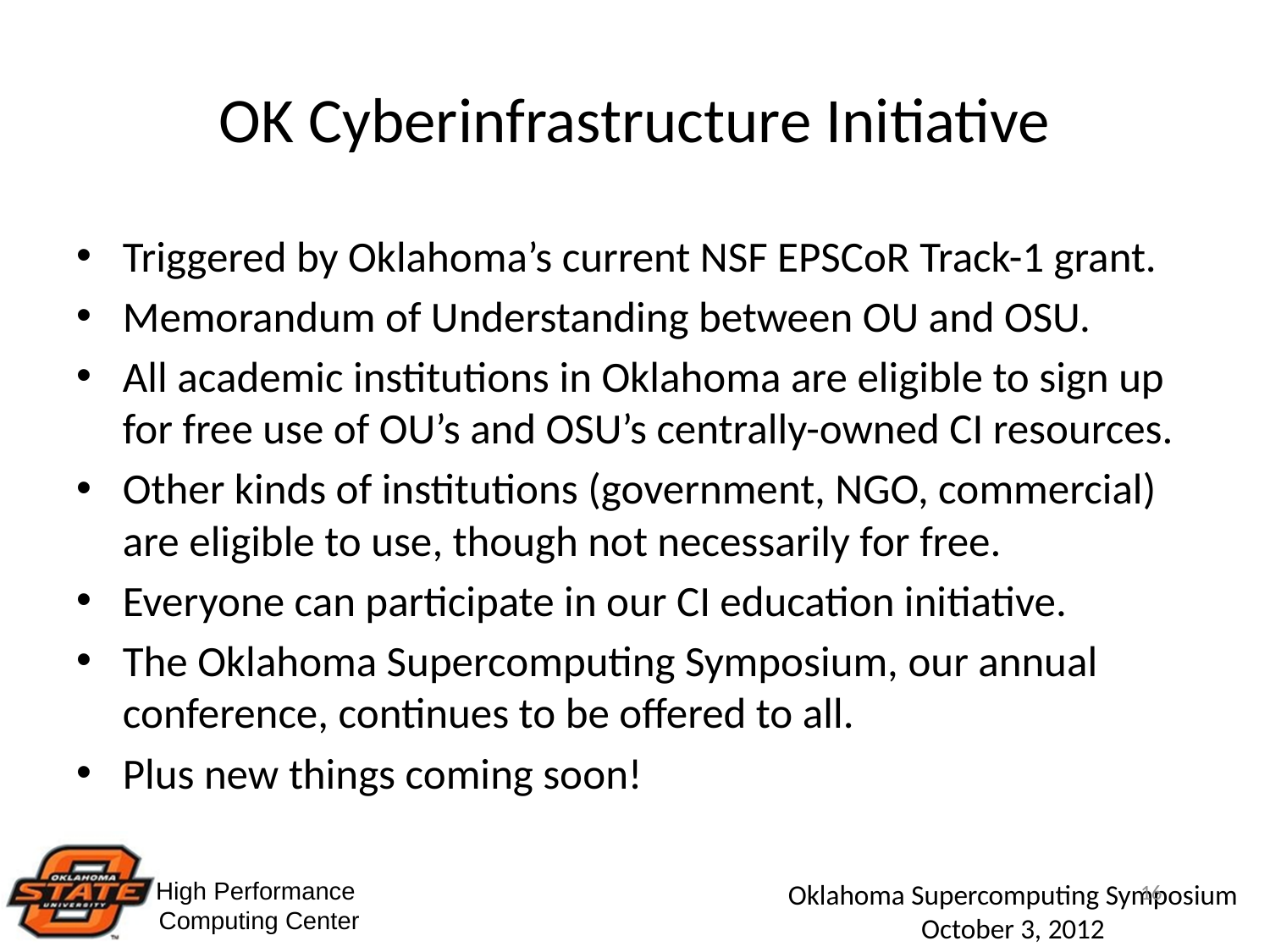

# OK Cyberinfrastructure Initiative
Triggered by Oklahoma’s current NSF EPSCoR Track-1 grant.
Memorandum of Understanding between OU and OSU.
All academic institutions in Oklahoma are eligible to sign up for free use of OU’s and OSU’s centrally-owned CI resources.
Other kinds of institutions (government, NGO, commercial) are eligible to use, though not necessarily for free.
Everyone can participate in our CI education initiative.
The Oklahoma Supercomputing Symposium, our annual conference, continues to be offered to all.
Plus new things coming soon!
16